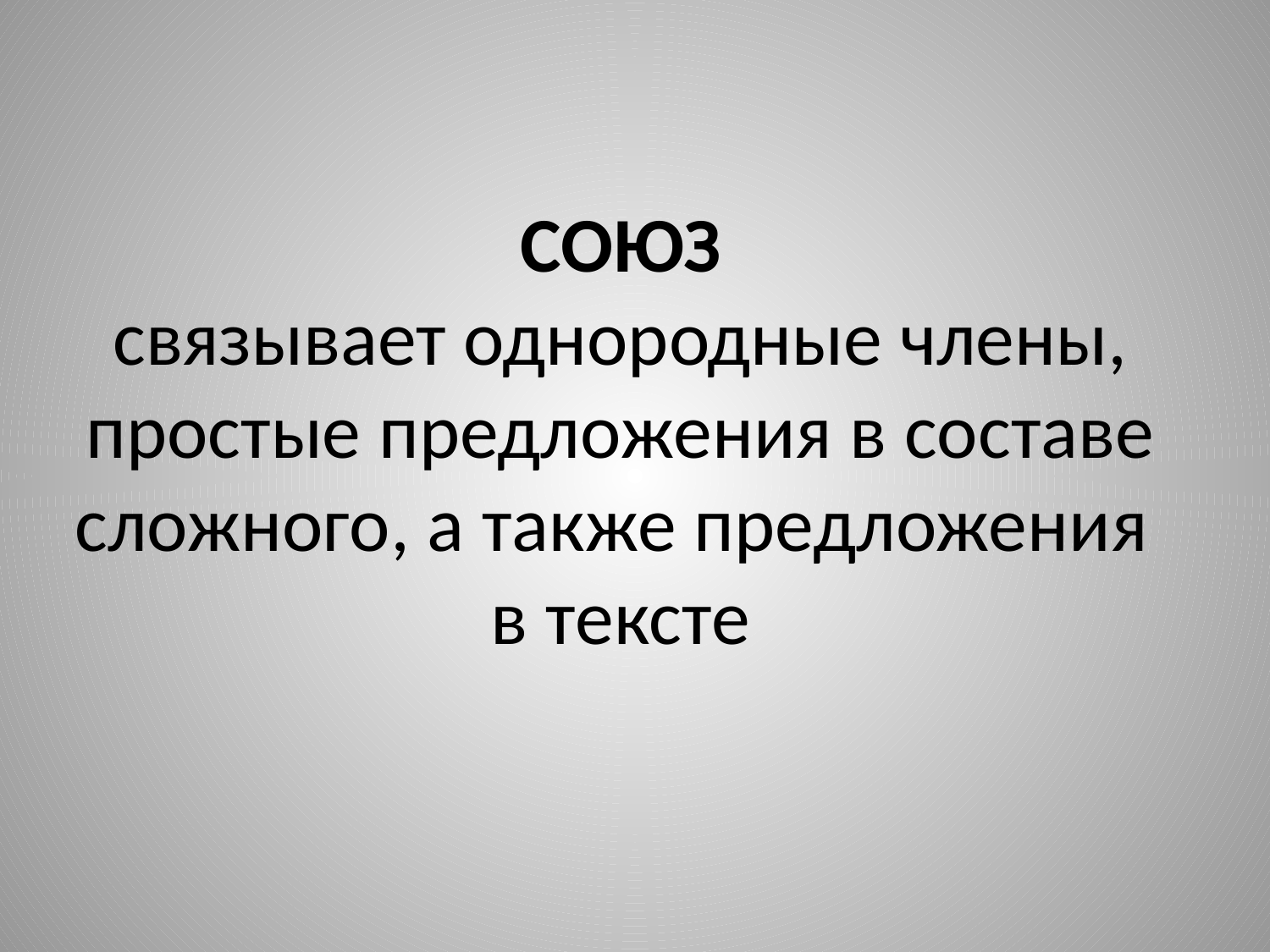

# СОЮЗ связывает однородные члены, простые предложения в составе сложного, а также предложения в тексте